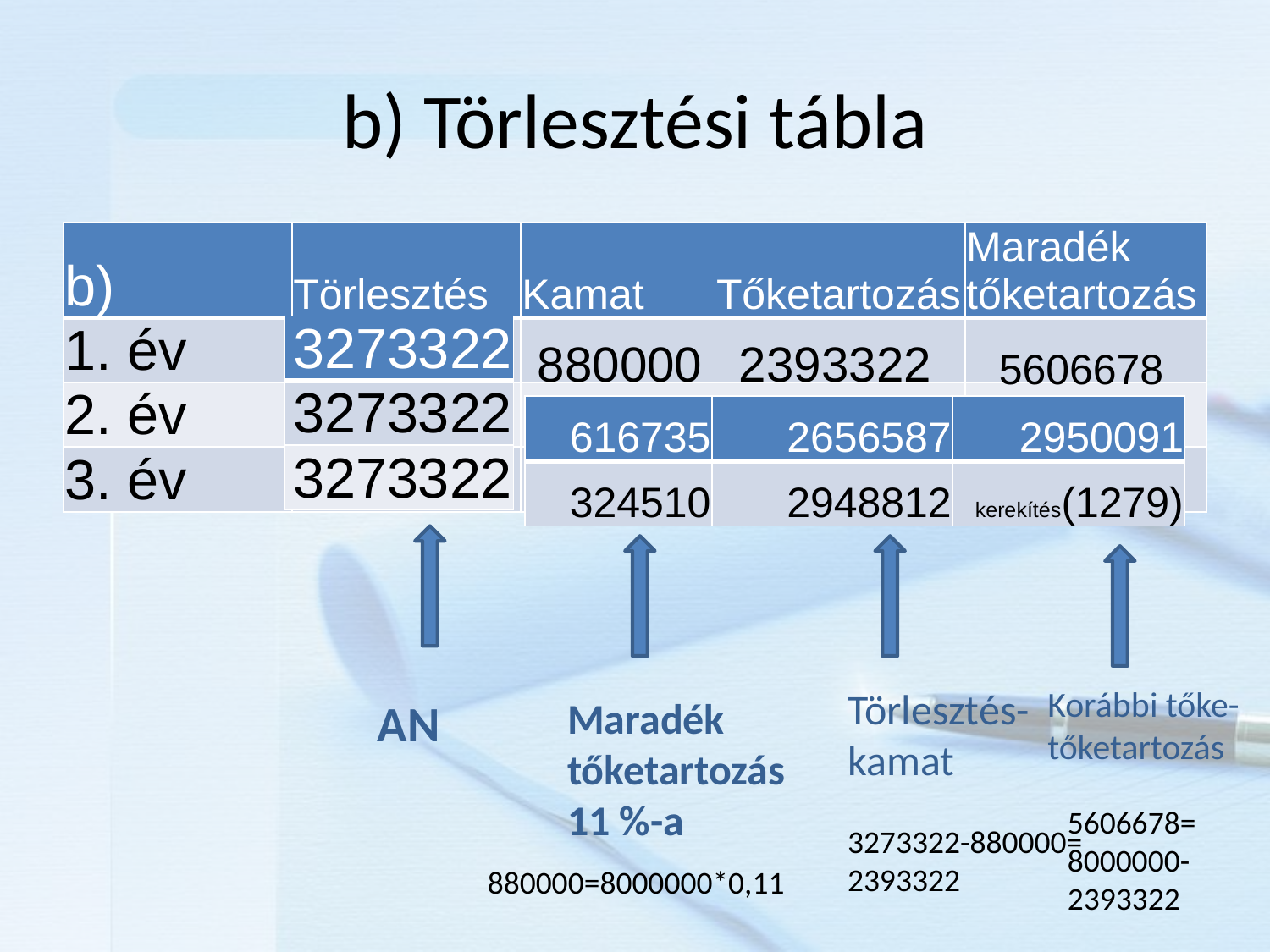

# b) Törlesztési tábla
| b) | Törlesztés | Kamat | Tőketartozás | Maradék tőketartozás |
| --- | --- | --- | --- | --- |
| 1. év |  |  |  |  |
| 2. év |  |  |  |  |
| 3. év |  |  |  |  |
| 3273322 |
| --- |
| 3273322 |
| 3273322 |
880000
2393322
5606678
| 616735 | 2656587 | 2950091 |
| --- | --- | --- |
| 324510 | 2948812 | kerekítés(1279) |

Törlesztés-kamat
Korábbi tőke-tőketartozás
AN
Maradék tőketartozás 11 %-a
5606678=
8000000-2393322
3273322-880000=
2393322

880000=8000000*0,11